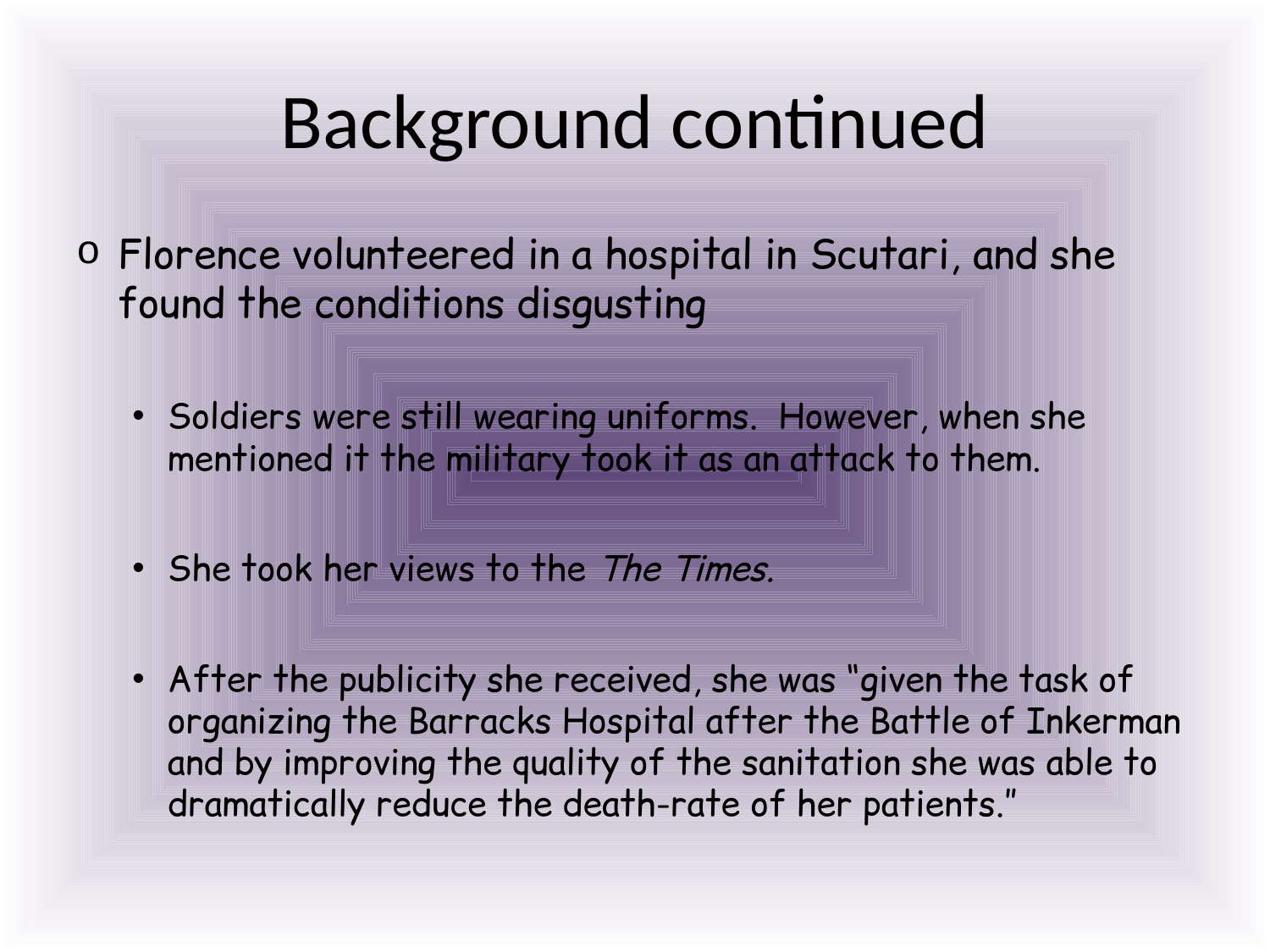

# Background continued
Florence volunteered in a hospital in Scutari, and she found the conditions disgusting

Soldiers were still wearing uniforms.  However, when she mentioned it the military took it as an attack to them.

She took her views to the The Times.

After the publicity she received, she was “given the task of organizing the Barracks Hospital after the Battle of Inkerman and by improving the quality of the sanitation she was able to dramatically reduce the death-rate of her patients.”